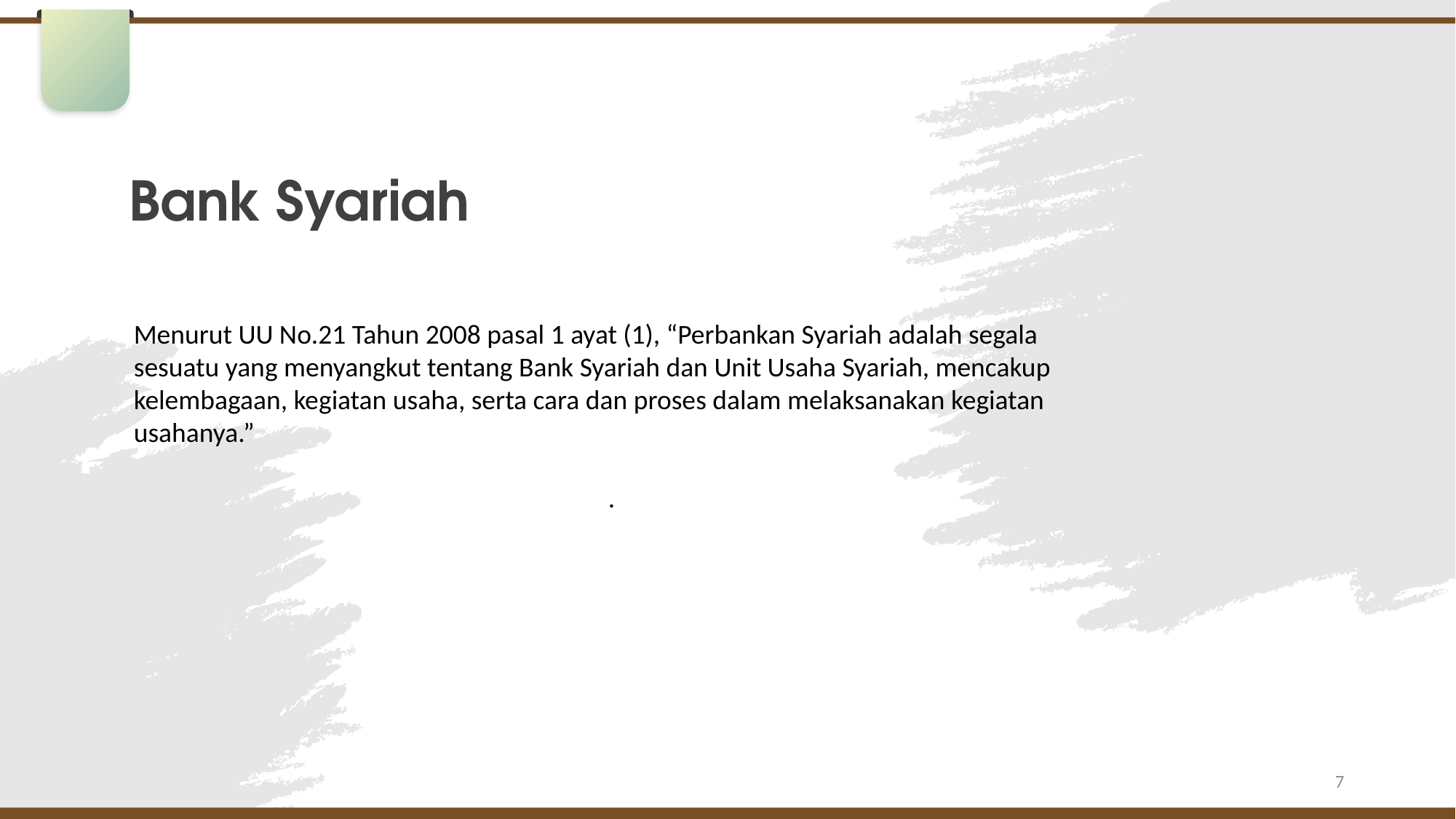

Bank Syariah
Menurut UU No.21 Tahun 2008 pasal 1 ayat (1), “Perbankan Syariah adalah segala sesuatu yang menyangkut tentang Bank Syariah dan Unit Usaha Syariah, mencakup kelembagaan, kegiatan usaha, serta cara dan proses dalam melaksanakan kegiatan usahanya.”

.
7